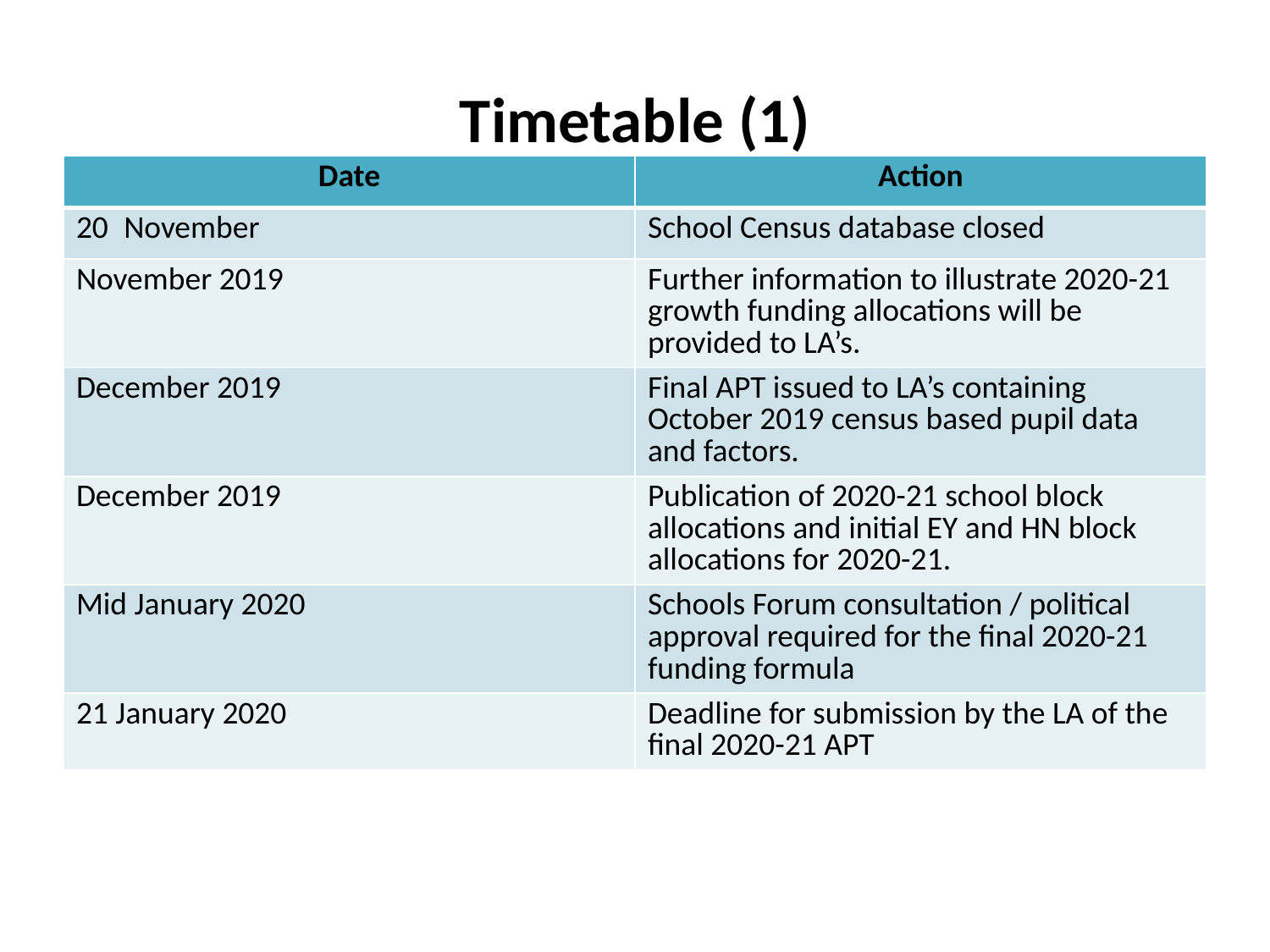

# Timetable (1)
| Date | Action |
| --- | --- |
| November | School Census database closed |
| November 2019 | Further information to illustrate 2020-21 growth funding allocations will be provided to LA’s. |
| December 2019 | Final APT issued to LA’s containing October 2019 census based pupil data and factors. |
| December 2019 | Publication of 2020-21 school block allocations and initial EY and HN block allocations for 2020-21. |
| Mid January 2020 | Schools Forum consultation / political approval required for the final 2020-21 funding formula |
| 21 January 2020 | Deadline for submission by the LA of the final 2020-21 APT |